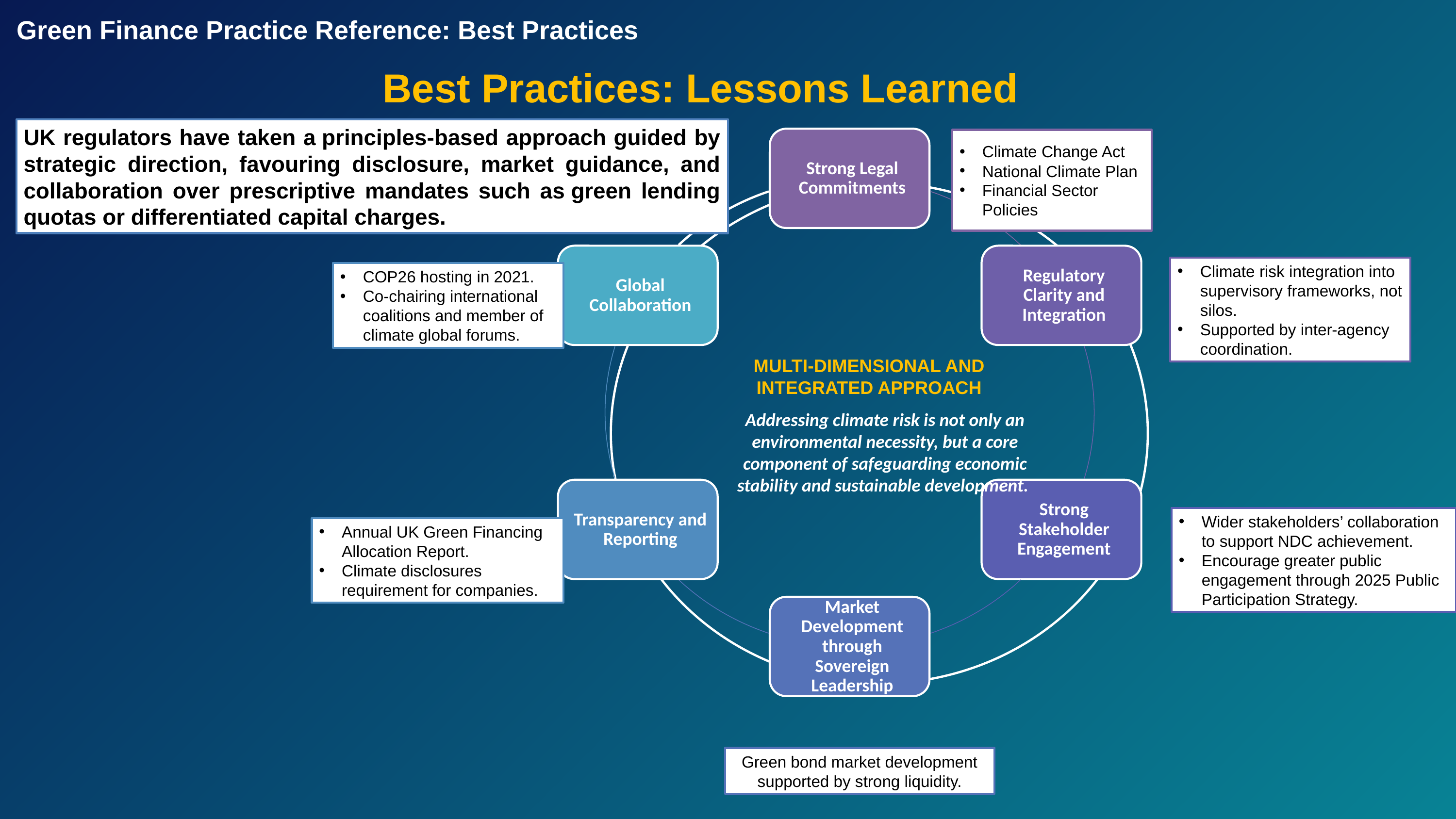

Green Finance Practice Reference: Best Practices
Best Practices: Lessons Learned
UK regulators have taken a principles-based approach guided by strategic direction, favouring disclosure, market guidance, and collaboration over prescriptive mandates such as green lending quotas or differentiated capital charges.
Strong Legal Commitments
Regulatory Clarity and Integration
Strong Stakeholder Engagement
Market Development through Sovereign Leadership
Transparency and Reporting
Global Collaboration
Climate Change Act
National Climate Plan
Financial Sector Policies
Climate risk integration into supervisory frameworks, not silos.
Supported by inter-agency coordination.
COP26 hosting in 2021.
Co-chairing international coalitions and member of climate global forums.
MULTI-DIMENSIONAL AND
INTEGRATED APPROACH
Addressing climate risk is not only an environmental necessity, but a core component of safeguarding economic stability and sustainable development.
Wider stakeholders’ collaboration to support NDC achievement.
Encourage greater public engagement through 2025 Public Participation Strategy.
Annual UK Green Financing Allocation Report.
Climate disclosures requirement for companies.
Green bond market development supported by strong liquidity.